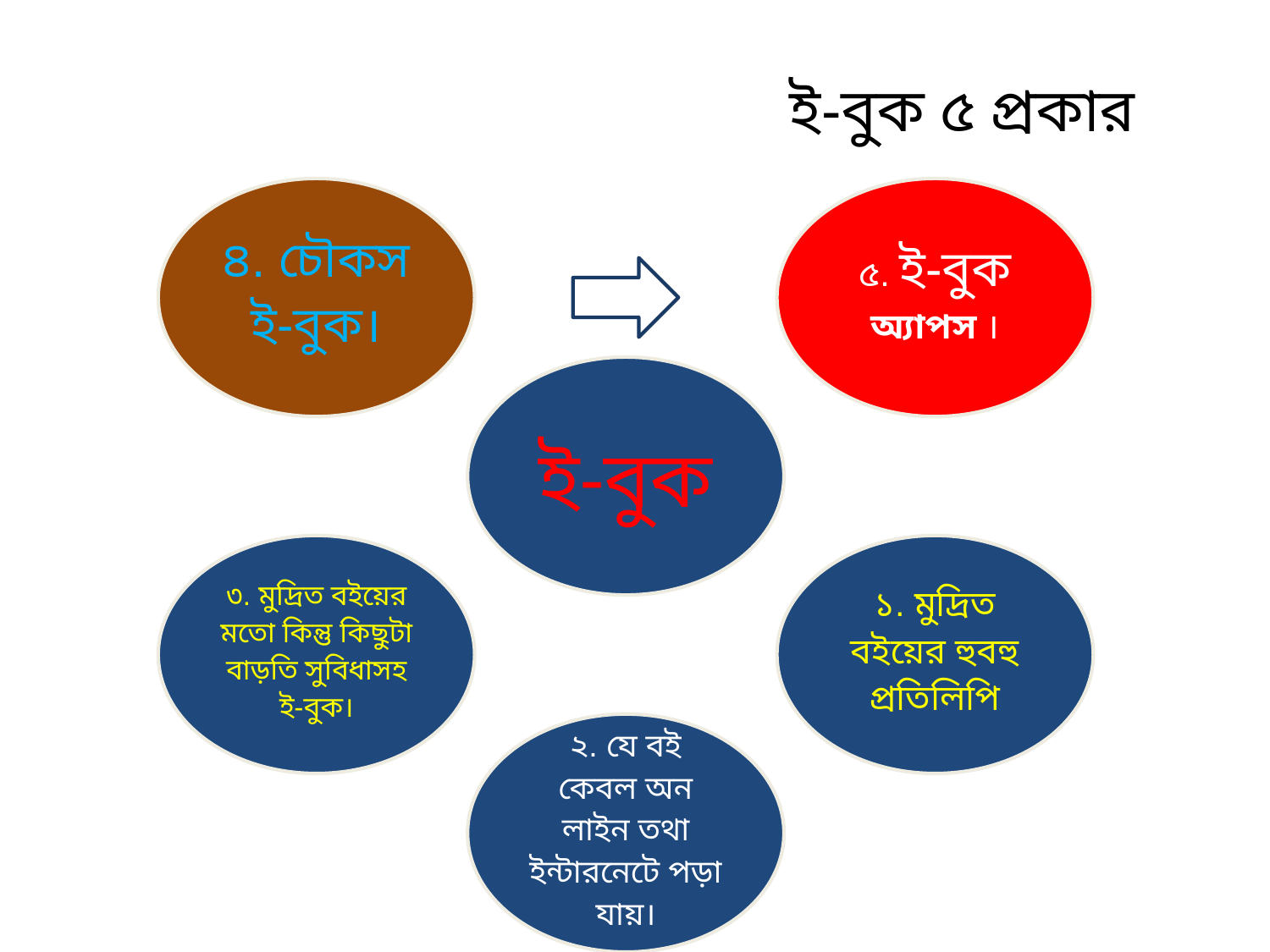

ই-বুক
৫. ই-বুক অ্যাপস ।
১. মুদ্রিত বইয়ের হুবহু প্রতিলিপি
২. যে বই কেবল অন লাইন তথা ইন্টারনেটে পড়া যায়।
৩. মুদ্রিত বইয়ের মতো কিন্তু কিছুটা বাড়তি সুবিধাসহ ই-বুক।
৪. চৌকস ই-বুক।

ই-বুক ৫ প্রকার